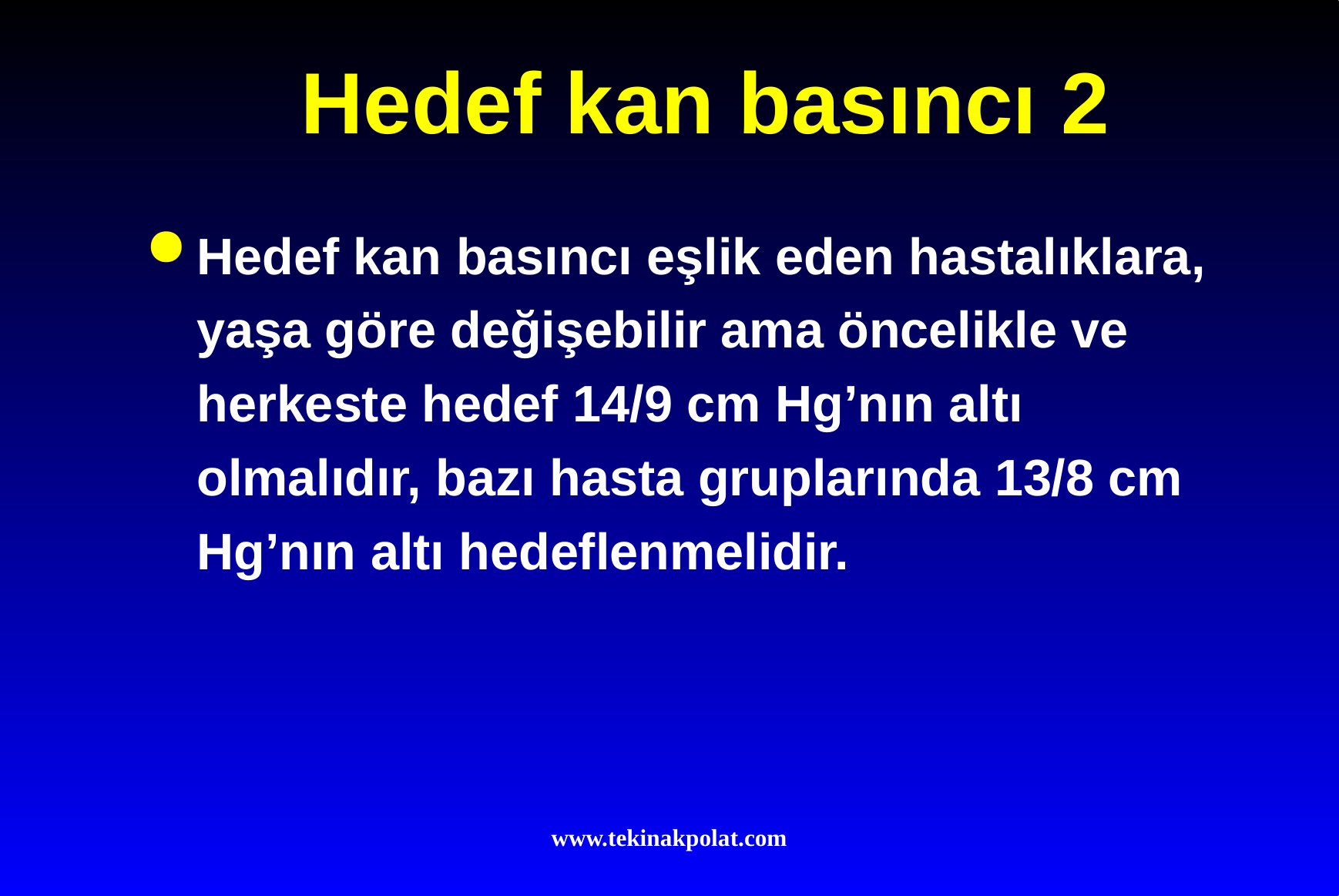

# Hedef kan basıncı 2
Hedef kan basıncı eşlik eden hastalıklara, yaşa göre değişebilir ama öncelikle ve herkeste hedef 14/9 cm Hg’nın altı olmalıdır, bazı hasta gruplarında 13/8 cm Hg’nın altı hedeflenmelidir.

www.tekinakpolat.com